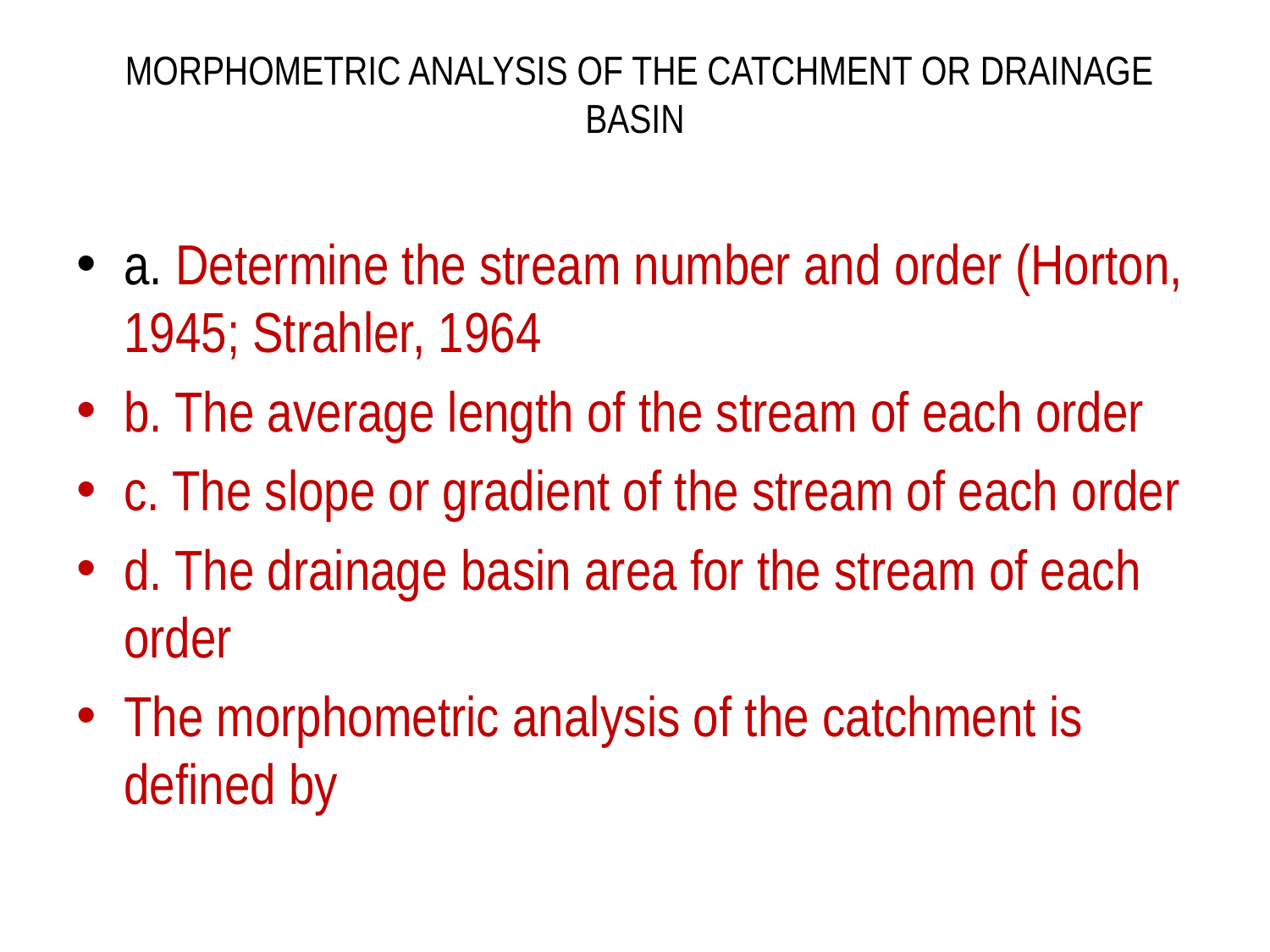

# MORPHOMETRIC ANALYSIS OF THE CATCHMENT OR DRAINAGE BASIN
a. Determine the stream number and order (Horton, 1945; Strahler, 1964
b. The average length of the stream of each order
c. The slope or gradient of the stream of each order
d. The drainage basin area for the stream of each order
The morphometric analysis of the catchment is defined by